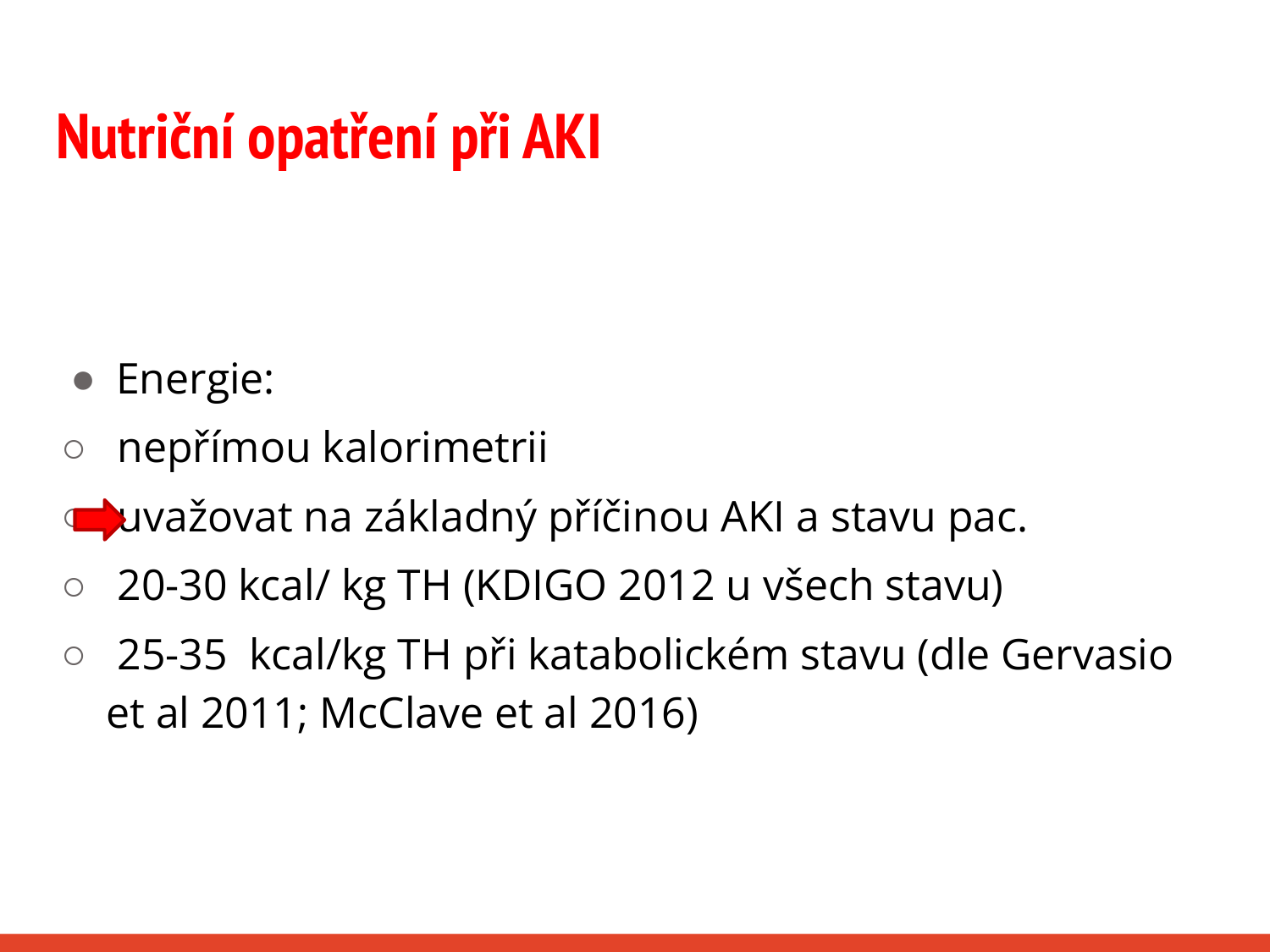

# Nutriční opatření při AKI
Energie:
 nepřímou kalorimetrii
 uvažovat na základný příčinou AKI a stavu pac.
 20-30 kcal/ kg TH (KDIGO 2012 u všech stavu)
 25-35  kcal/kg TH při katabolickém stavu (dle Gervasio et al 2011; McClave et al 2016)